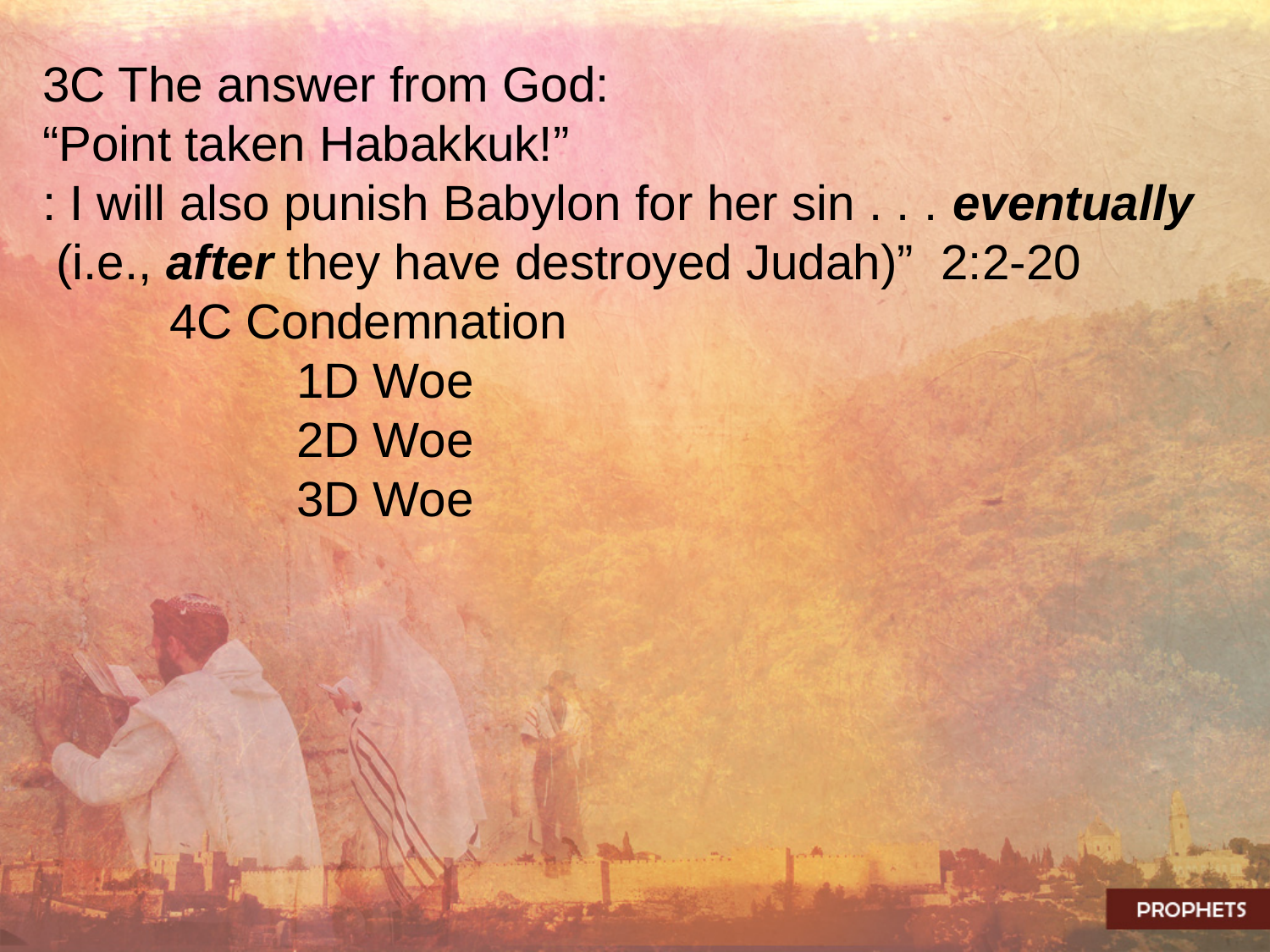

3C The answer from God:
“Point taken Habakkuk!”
: I will also punish Babylon for her sin . . . eventually
 (i.e., after they have destroyed Judah)”  2:2-20
	4C Condemnation
		1D Woe
		2D Woe
		3D Woe